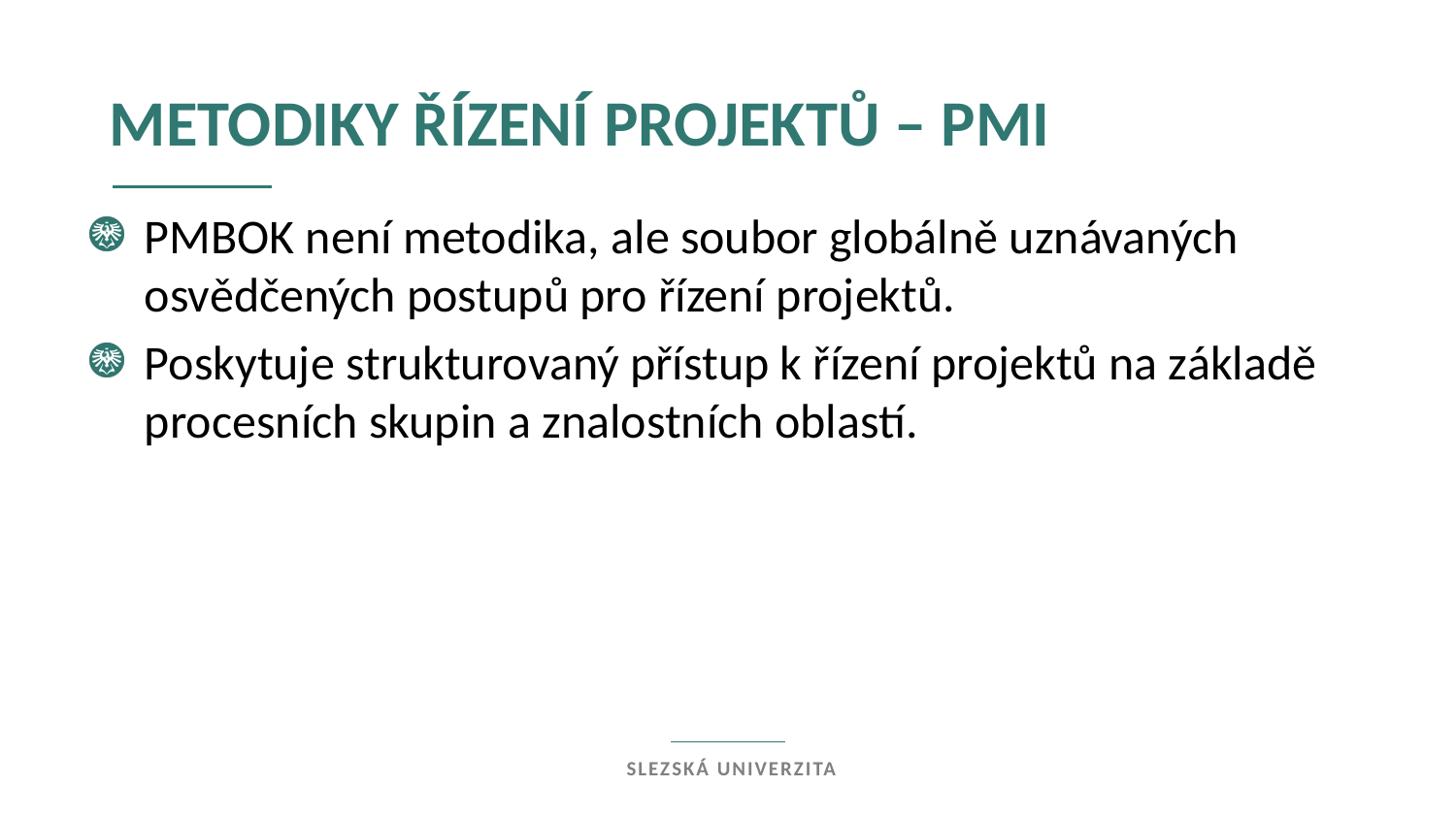

metodiky řízení projektů – pmi
PMBOK není metodika, ale soubor globálně uznávaných osvědčených postupů pro řízení projektů.
Poskytuje strukturovaný přístup k řízení projektů na základě procesních skupin a znalostních oblastí.
Slezská univerzita